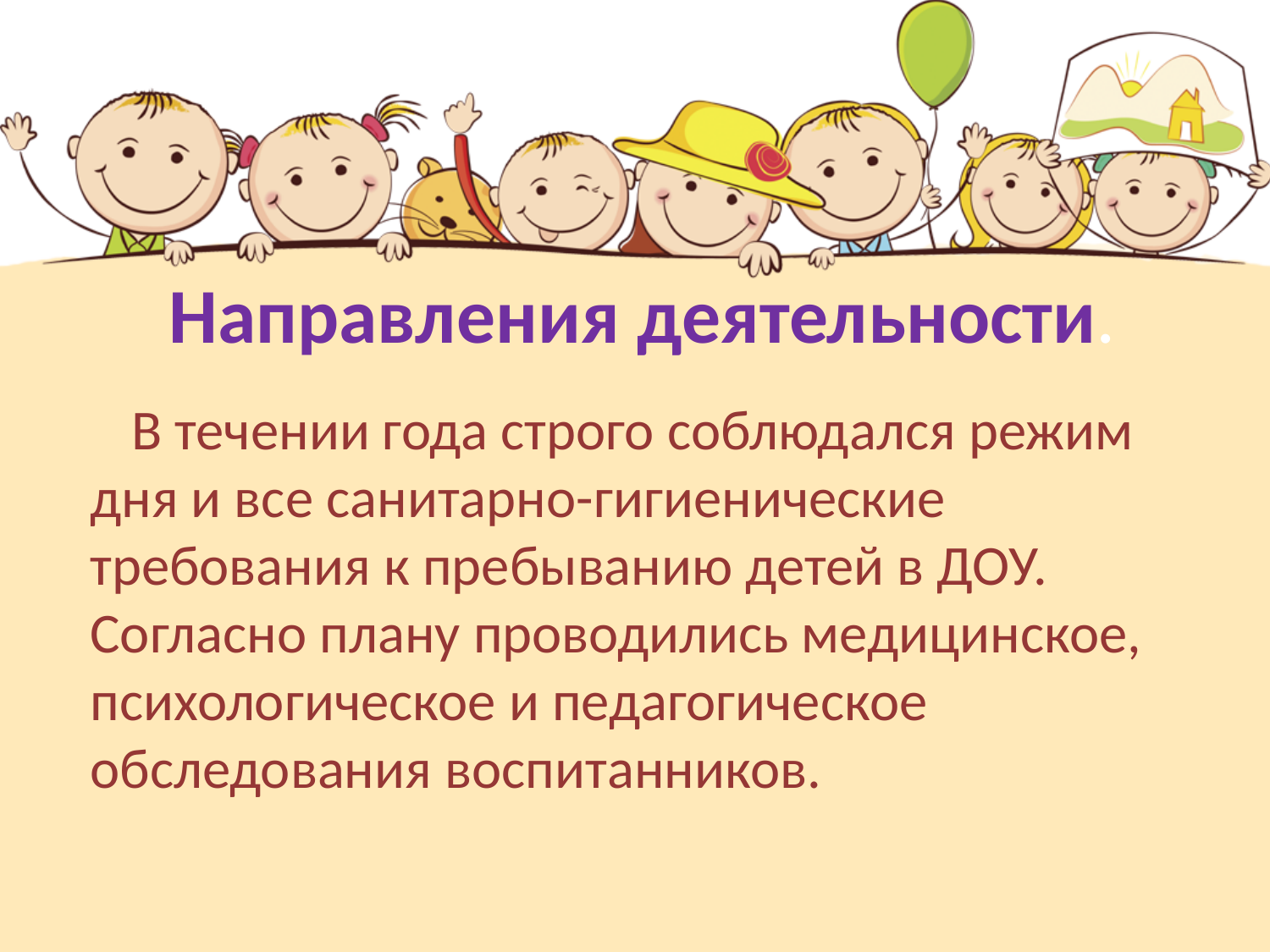

# Направления деятельности.
       В течении года строго соблюдался режим дня и все санитарно-гигиенические требования к пребыванию детей в ДОУ. Согласно плану проводились медицинское, психологическое и педагогическое обследования воспитанников.